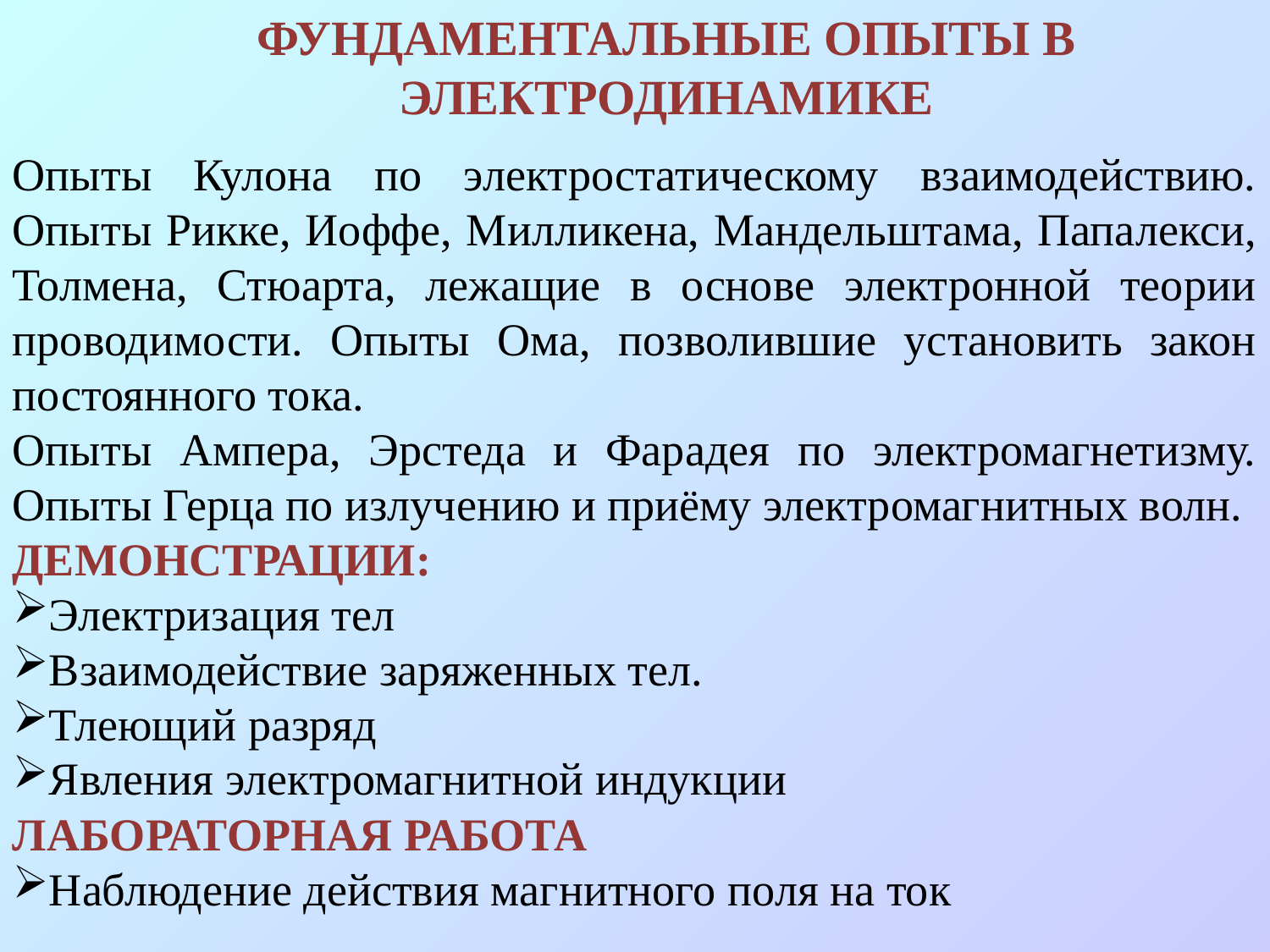

Фундаментальные опыты в электродинамике

Опыты Кулона по электростатическому взаимодействию. Опыты Рикке, Иоффе, Милликена, Мандельштама, Папалекси, Толмена, Стюарта, лежащие в основе электронной теории проводимости. Опыты Ома, позволившие установить закон постоянного тока.
Опыты Ампера, Эрстеда и Фарадея по электромагнетизму. Опыты Герца по излучению и приёму электромагнитных волн.
Демонстрации:
Электризация тел
Взаимодействие заряженных тел.
Тлеющий разряд
Явления электромагнитной индукции
Лабораторная работа
Наблюдение действия магнитного поля на ток